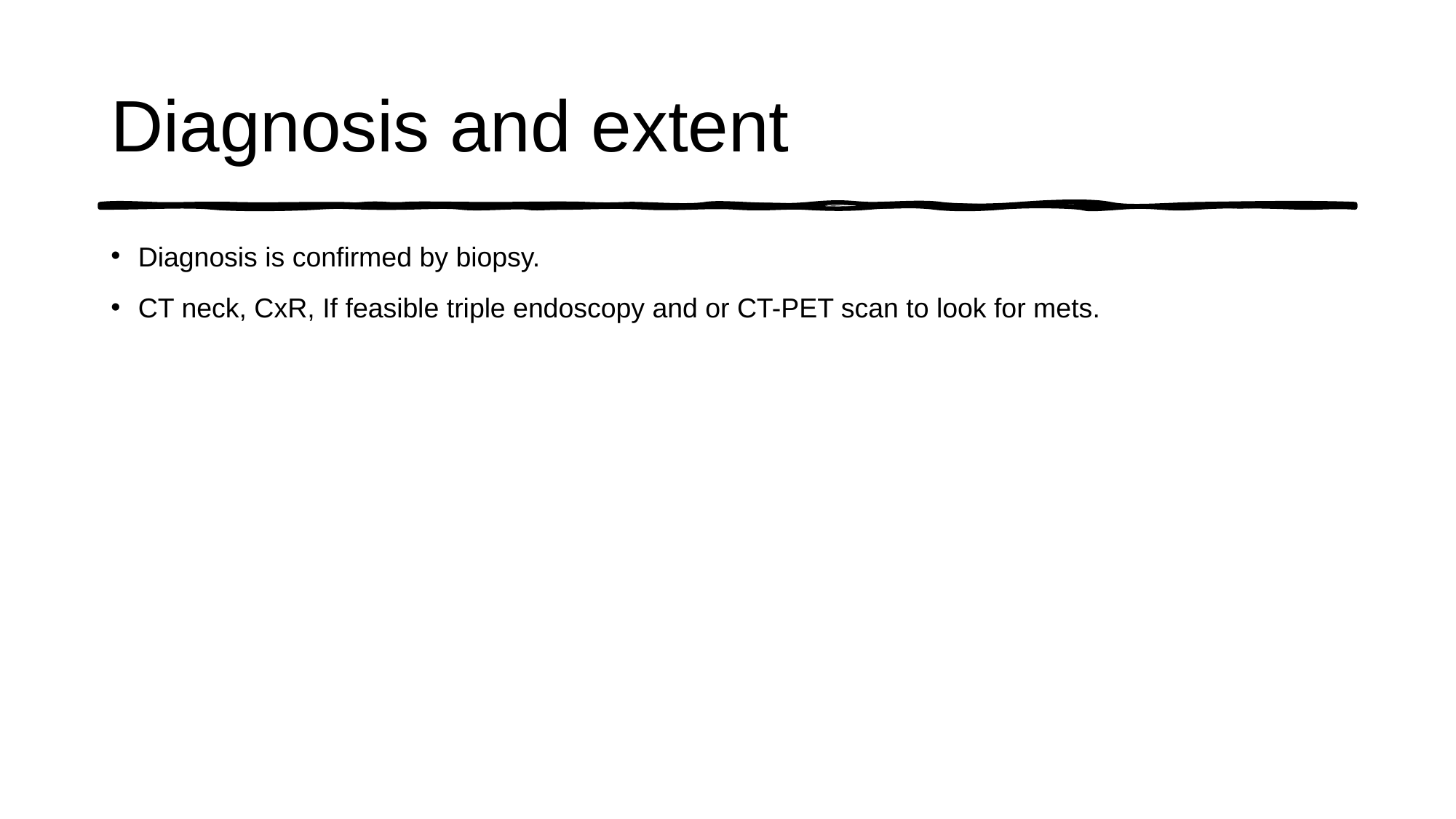

# Diagnosis and extent
Diagnosis is confirmed by biopsy.
CT neck, CxR, If feasible triple endoscopy and or CT-PET scan to look for mets.